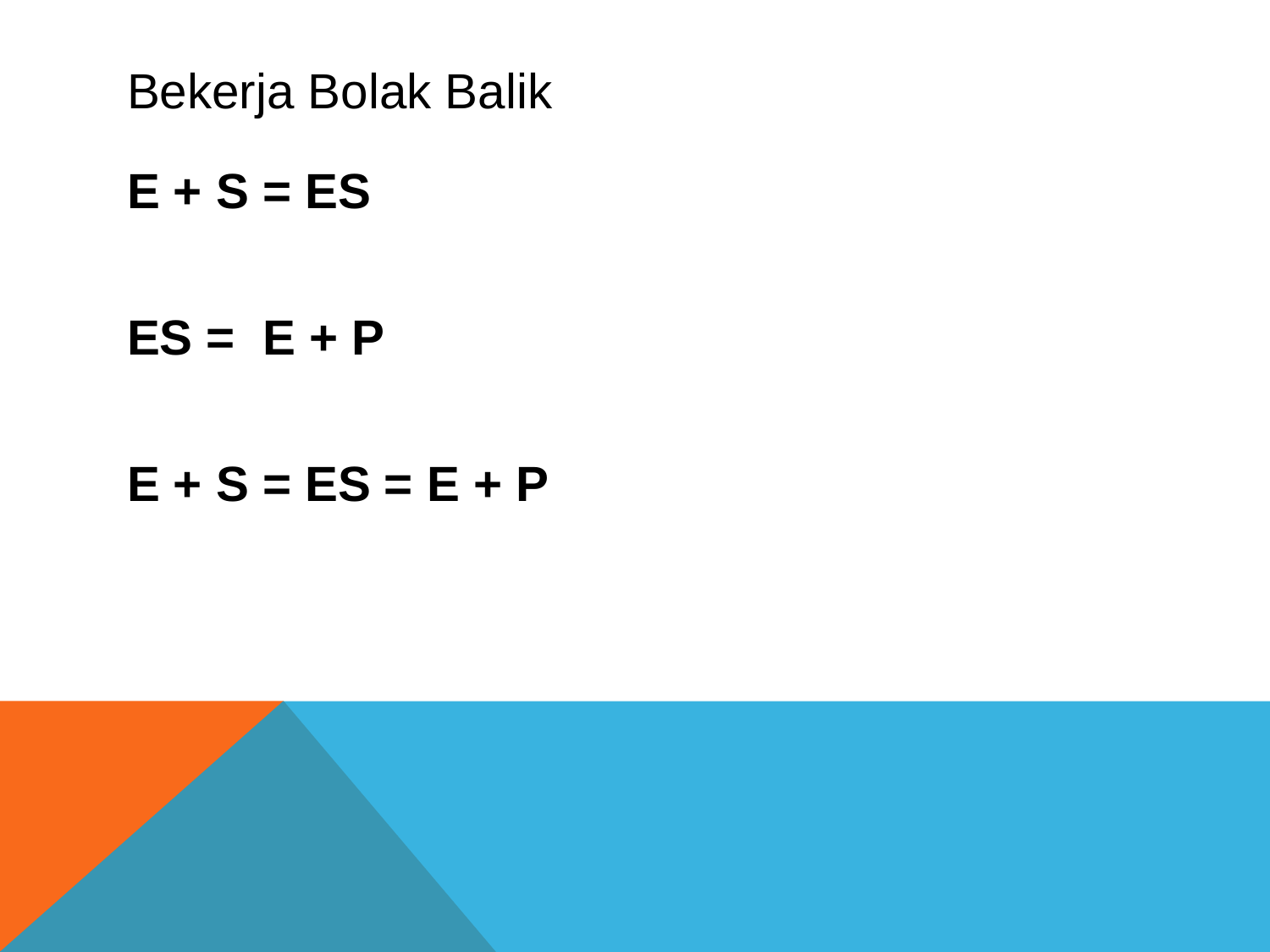

# Bekerja Bolak Balik
E + S = ES

ES =  E + P

E + S = ES = E + P